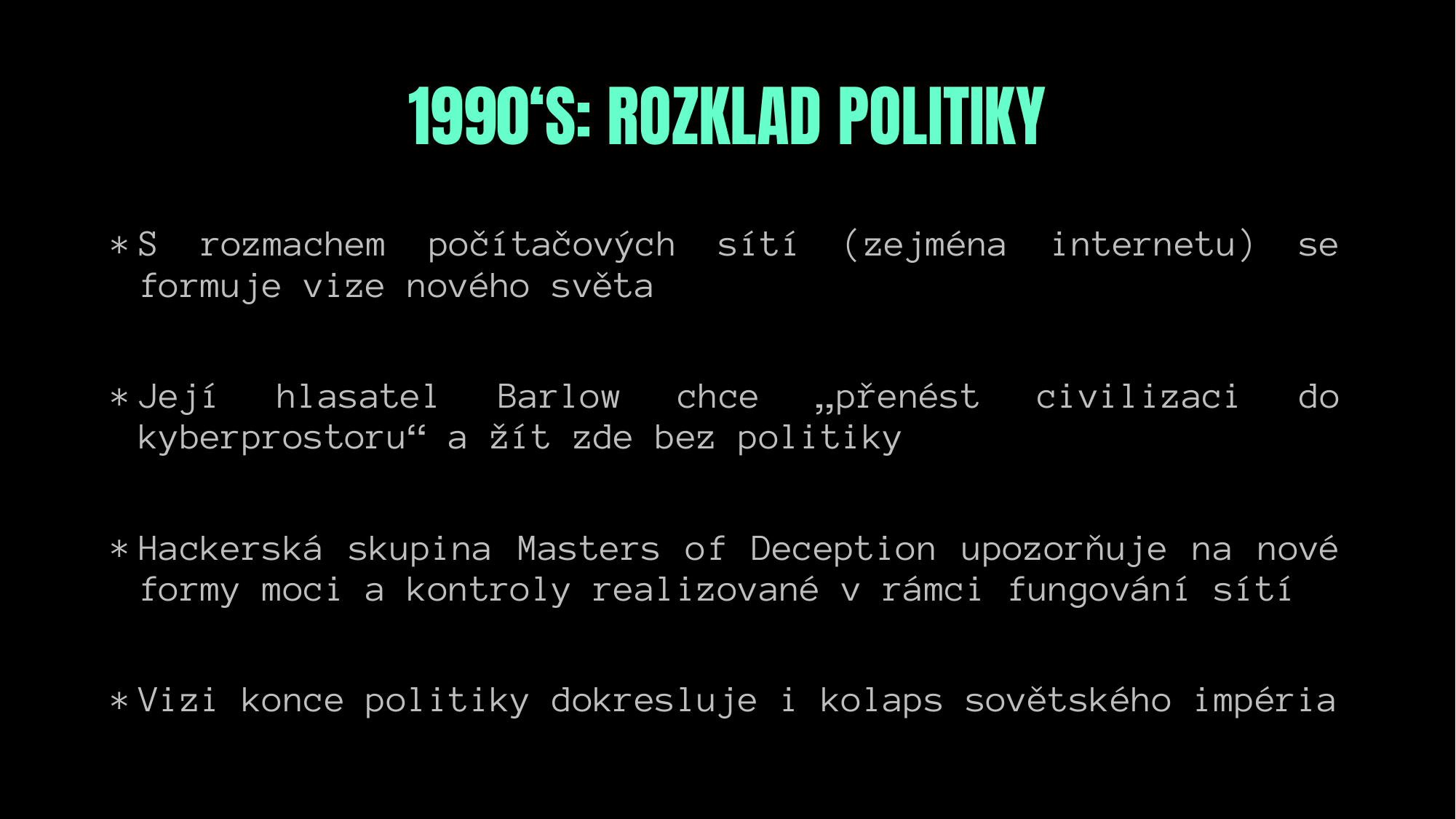

# 1990‘S: ROZKLAD POLITIKY
S rozmachem počítačových sítí (zejména internetu) se formuje vize nového světa

Její hlasatel Barlow chce „přenést civilizaci do kyberprostoru“ a žít zde bez politiky

Hackerská skupina Masters of Deception upozorňuje na nové formy moci a kontroly realizované v rámci fungování sítí

Vizi konce politiky dokresluje i kolaps sovětského impéria